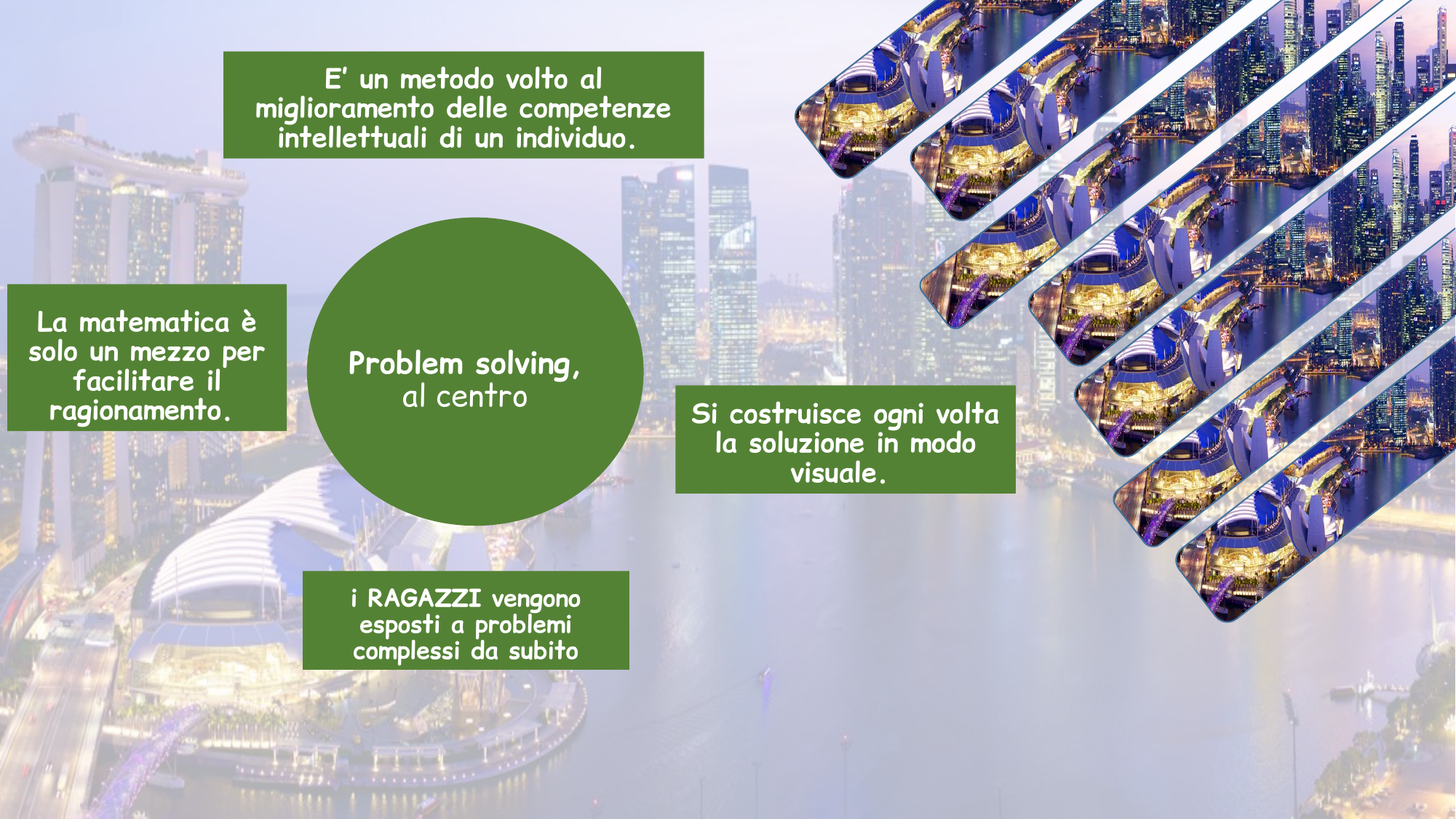

E’ un metodo volto al miglioramento delle competenze intellettuali di un individuo.

La matematica è solo un mezzo per facilitare il ragionamento.
Problem solving,
al centro
Si costruisce ogni volta la soluzione in modo visuale.
i RAGAZZI vengono esposti a problemi complessi da subito